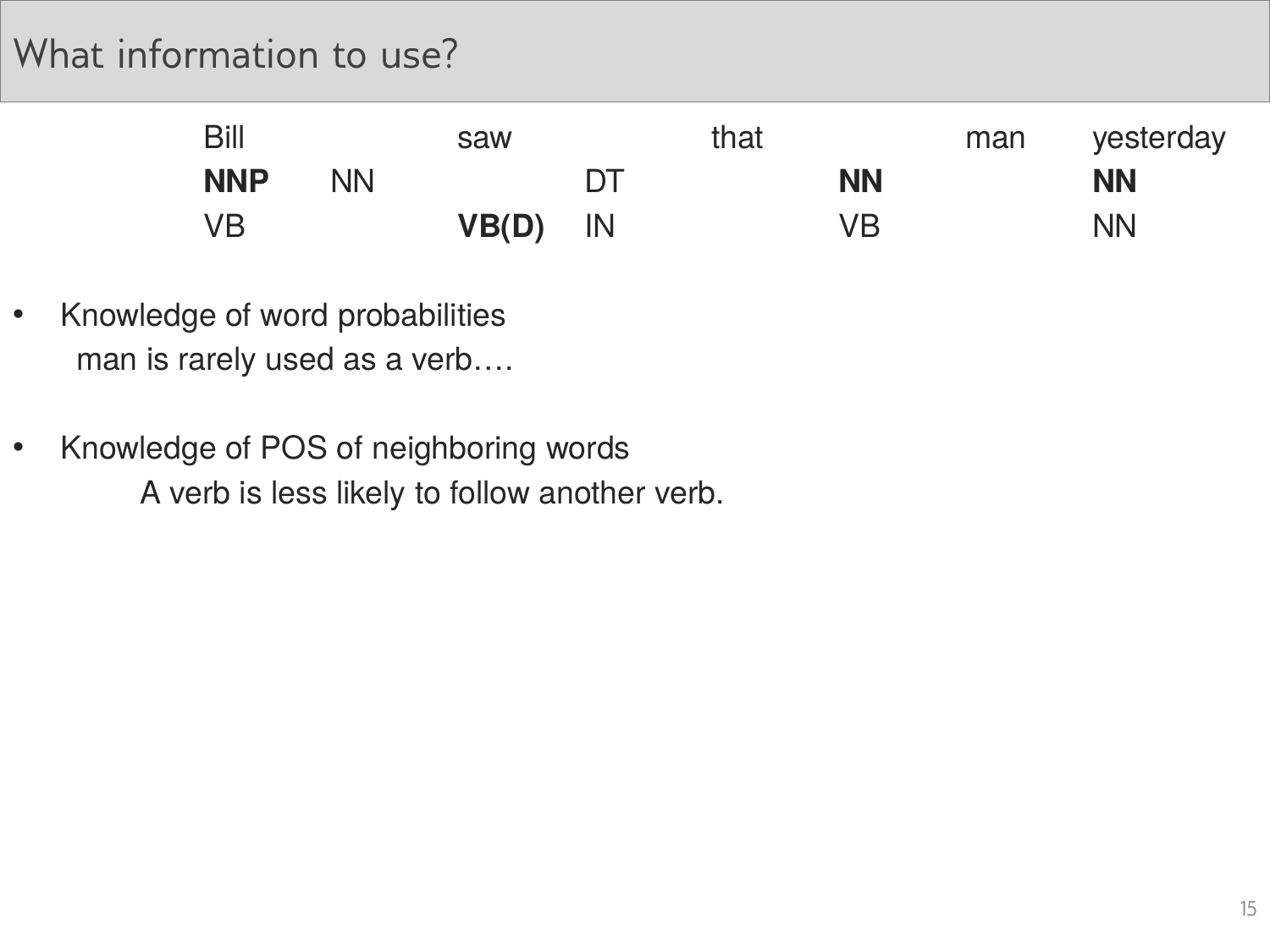

# What information to use?
	Bill		saw		that 		man 	yesterday
     	NNP	NN 		DT 		NN 		NN
	VB 		VB(D) 	IN 		VB 		NN

Knowledge of word probabilities
man is rarely used as a verb….

Knowledge of POS of neighboring words
	A verb is less likely to follow another verb.
15